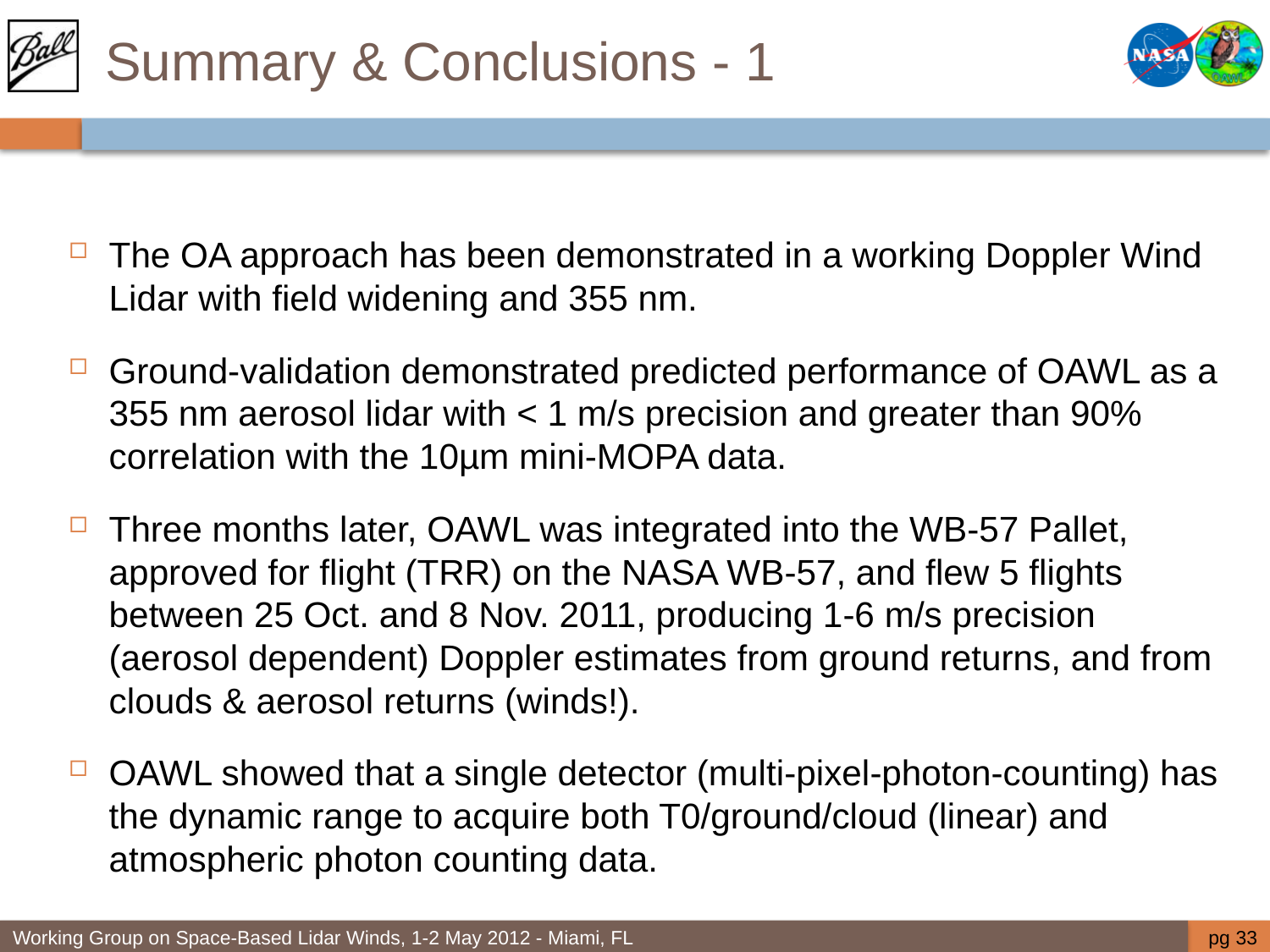

# Summary & Conclusions - 1
The OA approach has been demonstrated in a working Doppler Wind Lidar with field widening and 355 nm.
Ground-validation demonstrated predicted performance of OAWL as a 355 nm aerosol lidar with < 1 m/s precision and greater than 90% correlation with the 10µm mini-MOPA data.
Three months later, OAWL was integrated into the WB-57 Pallet, approved for flight (TRR) on the NASA WB-57, and flew 5 flights between 25 Oct. and 8 Nov. 2011, producing 1-6 m/s precision (aerosol dependent) Doppler estimates from ground returns, and from clouds & aerosol returns (winds!).
OAWL showed that a single detector (multi-pixel-photon-counting) has the dynamic range to acquire both T0/ground/cloud (linear) and atmospheric photon counting data.
pg 33
Working Group on Space-Based Lidar Winds, 1-2 May 2012 - Miami, FL